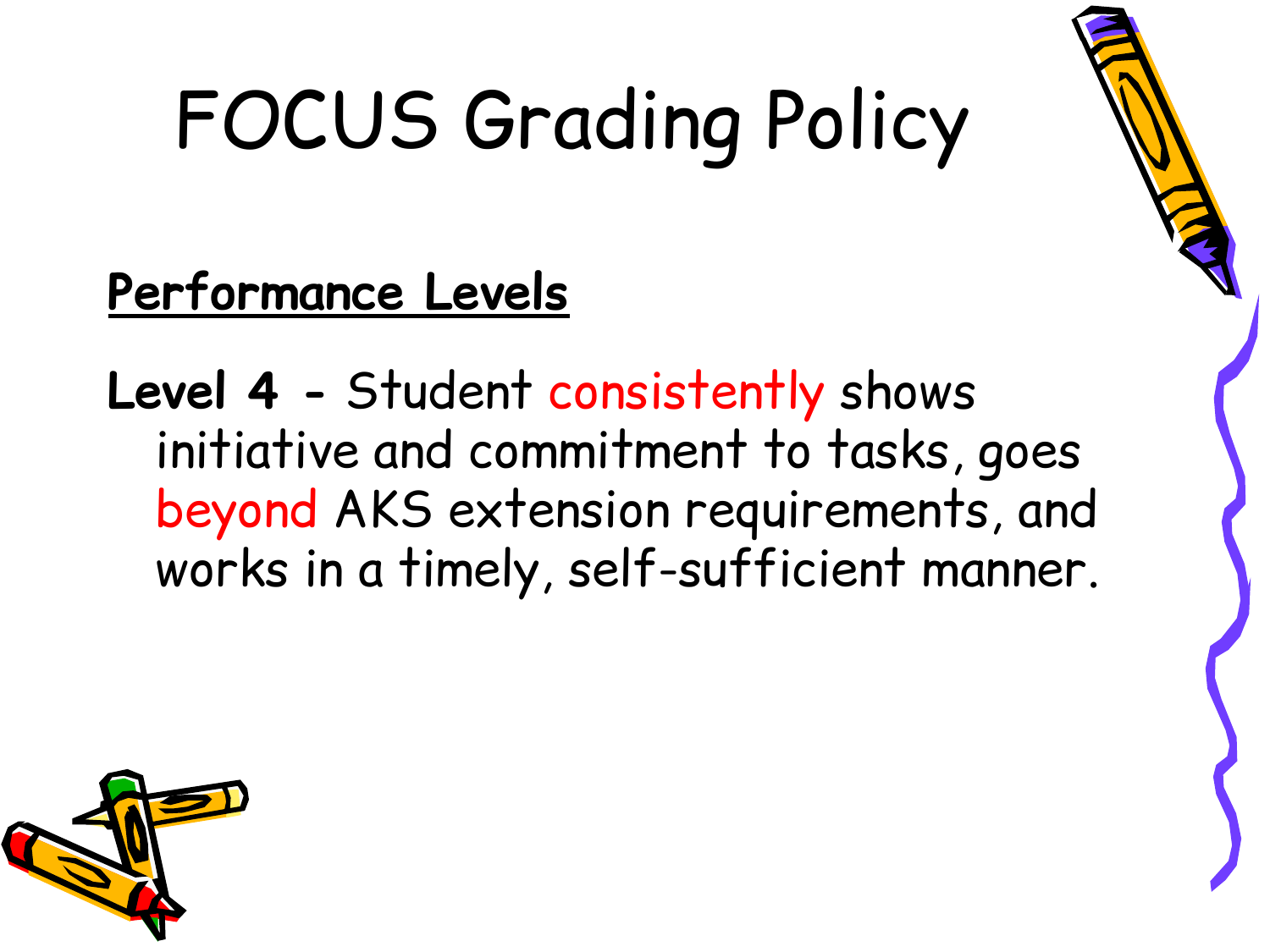

# FOCUS Grading Policy
Performance Levels

Level 4 - Student consistently shows initiative and commitment to tasks, goes beyond AKS extension requirements, and works in a timely, self-sufficient manner.